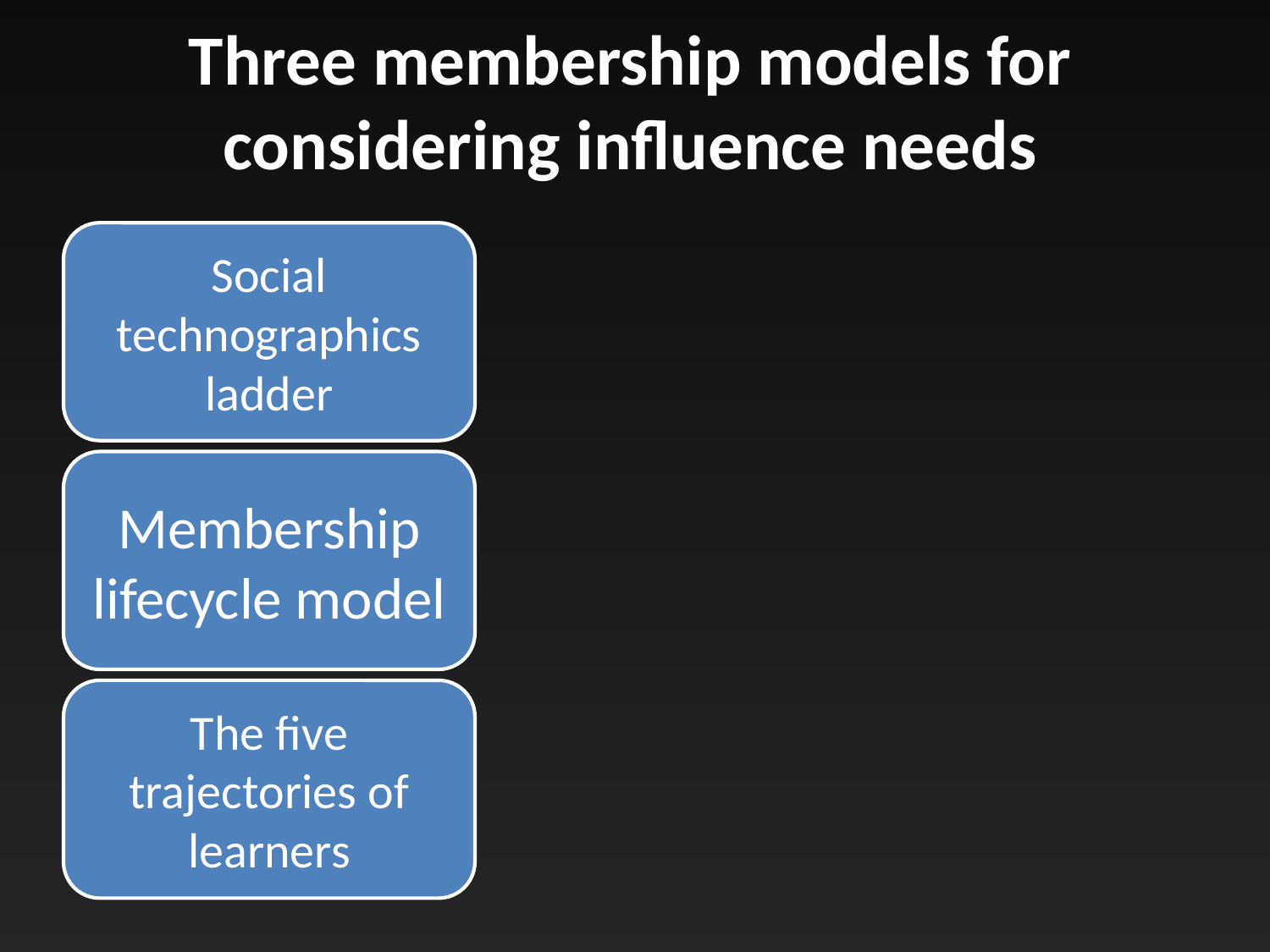

Three membership models for considering influence needs
Social technographics ladder
Membership lifecycle model
The five trajectories of learners